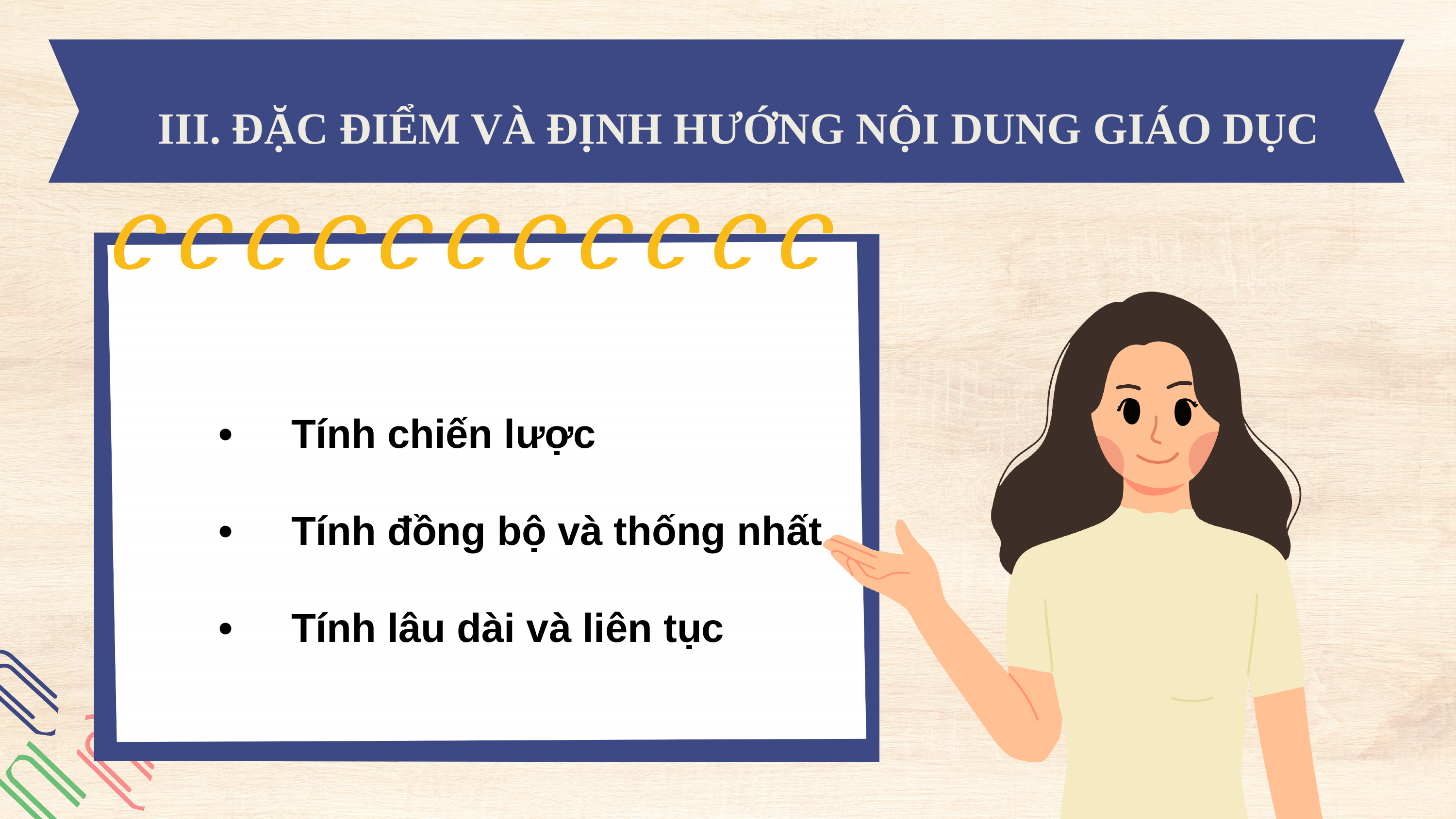

III. ĐẶC ĐIỂM VÀ ĐỊNH HƯỚNG NỘI DUNG GIÁO DỤC

•	Tính chiến lược
•	Tính đồng bộ và thống nhất
•	Tính lâu dài và liên tục